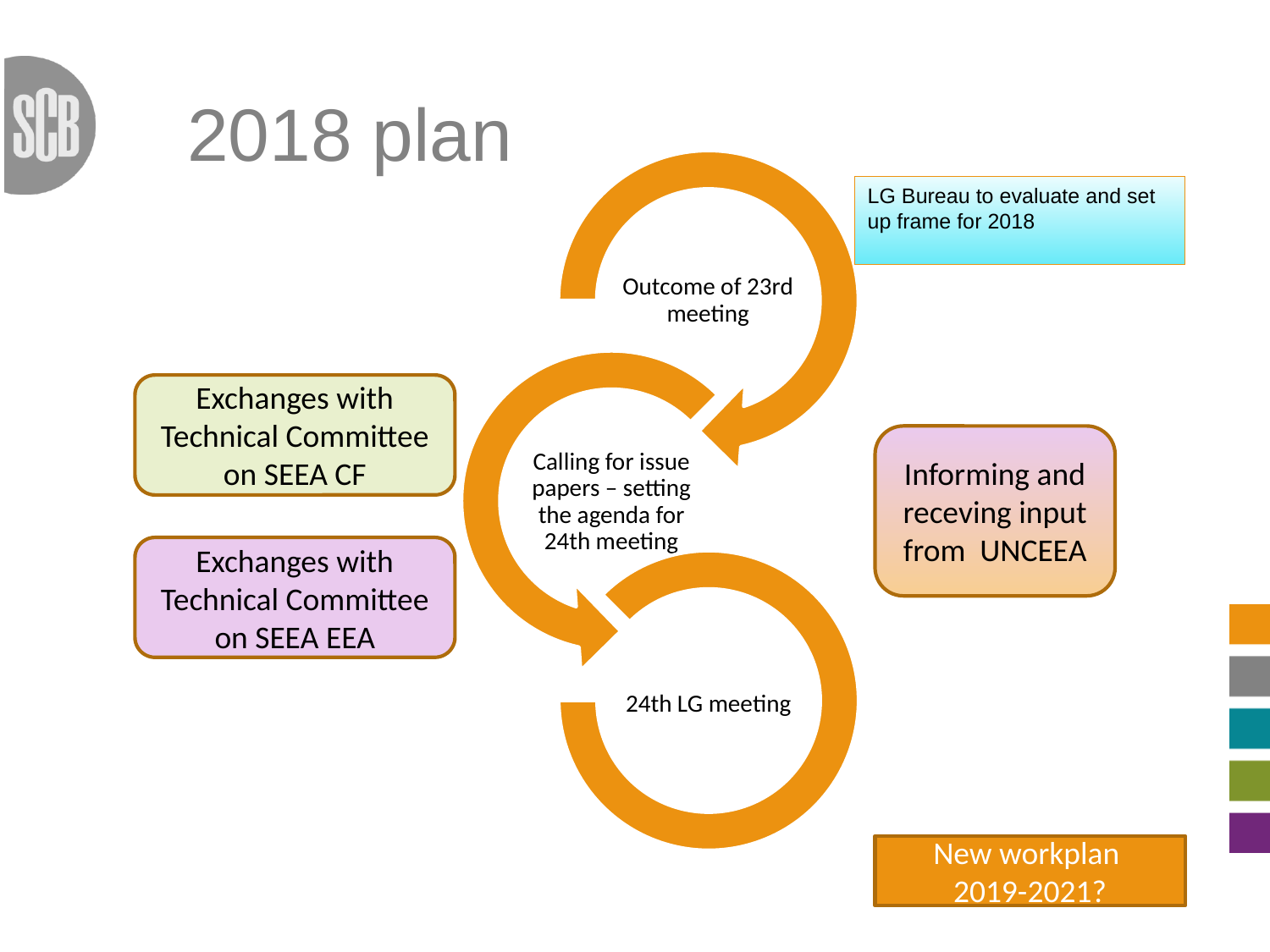

# 2018 plan
Outcome of 23rd meeting
Calling for issue papers – setting the agenda for 24th meeting
24th LG meeting
LG Bureau to evaluate and set up frame for 2018

Exchanges with Technical Committee on SEEA CF
Informing and receving input from  UNCEEA
Exchanges with Technical Committee on SEEA EEA
New workplan
2019-2021?